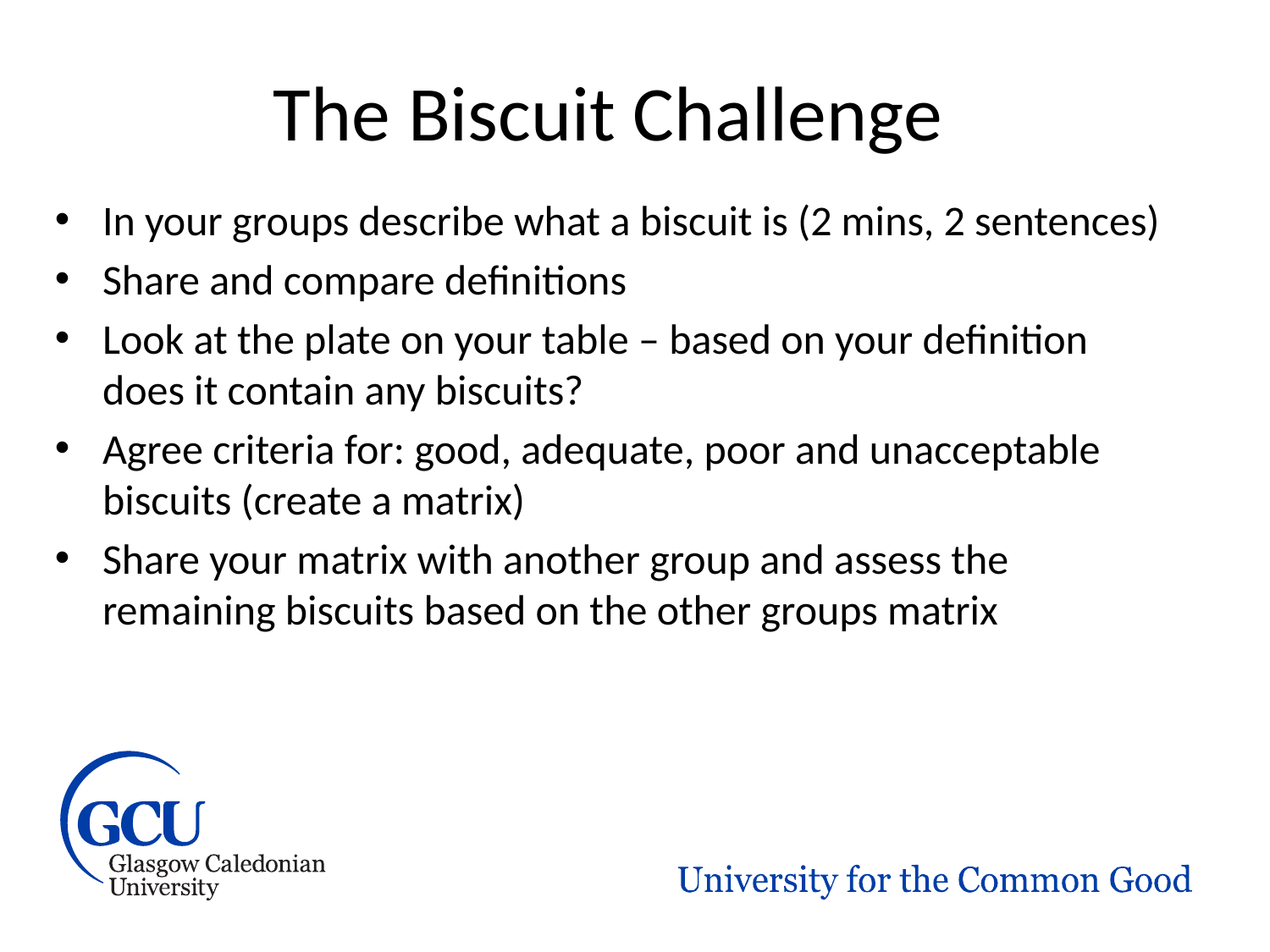

# The Biscuit Challenge
In your groups describe what a biscuit is (2 mins, 2 sentences)
Share and compare definitions
Look at the plate on your table – based on your definition does it contain any biscuits?
Agree criteria for: good, adequate, poor and unacceptable biscuits (create a matrix)
Share your matrix with another group and assess the remaining biscuits based on the other groups matrix